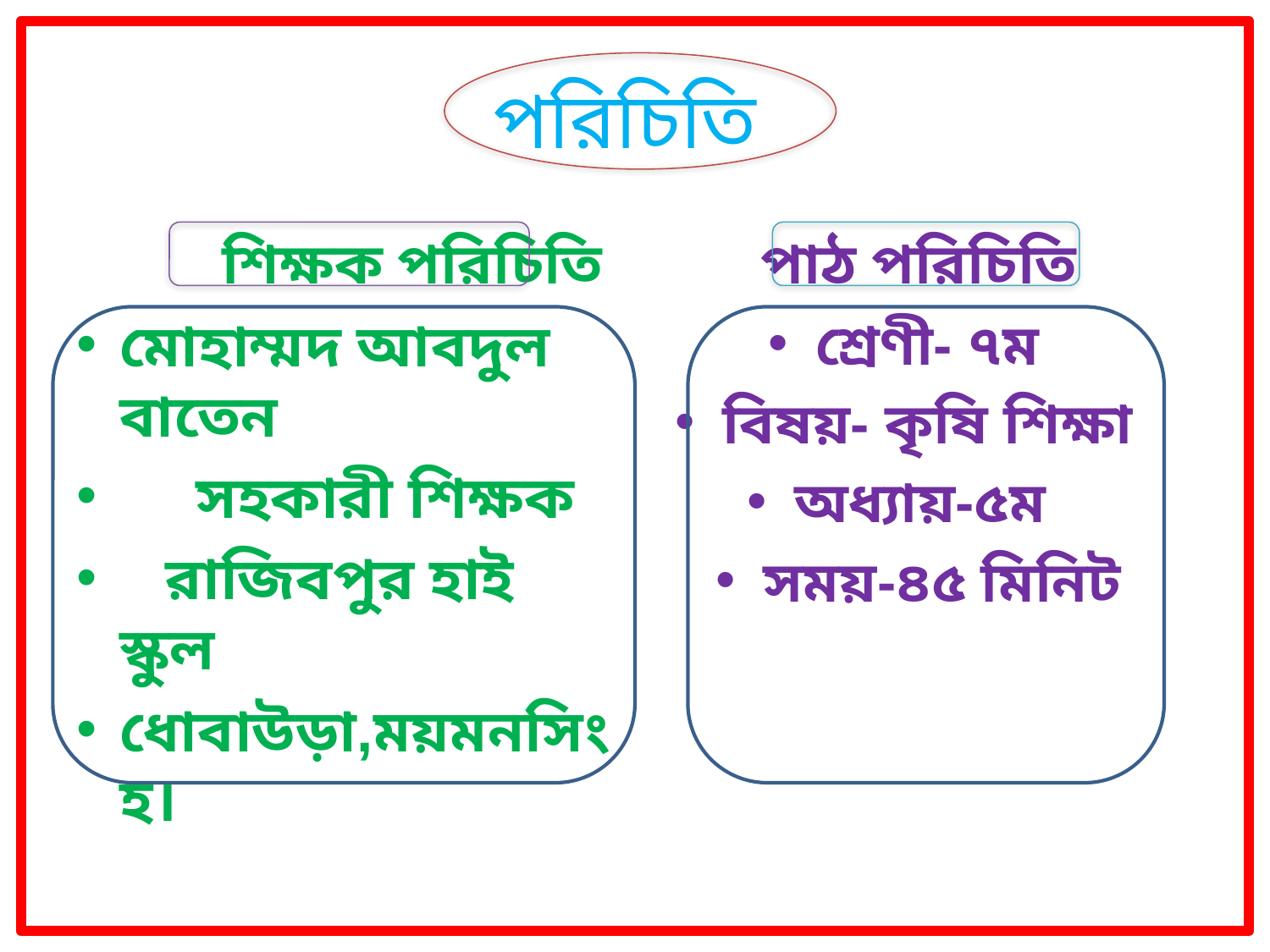

# পরিচিতি

          শিক্ষক পরিচিতি
পাঠ পরিচিতি

মোহাম্মদ আবদুল বাতেন
     সহকারী শিক্ষক
   রাজিবপুর হাই স্কুল
ধোবাউড়া,ময়মনসিংহ।
শ্রেণী- ৭ম
বিষয়- কৃষি শিক্ষা
অধ্যায়-৫ম
সময়-৪৫ মিনিট